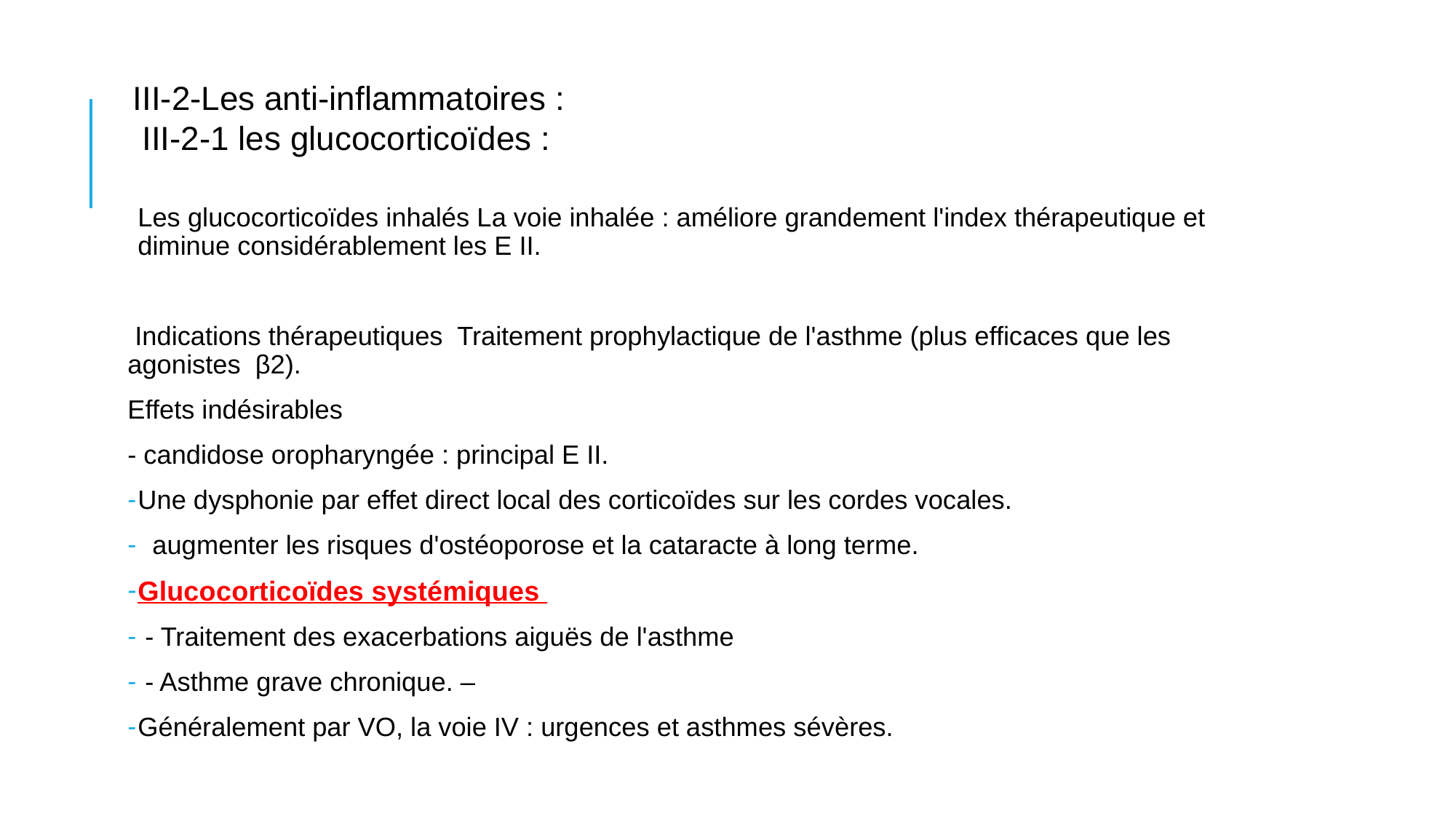

#
III-2-Les anti-inflammatoires :
 III-2-1 les glucocorticoïdes :
Les glucocorticoïdes inhalés La voie inhalée : améliore grandement l'index thérapeutique et diminue considérablement les E II.

 Indications thérapeutiques  Traitement prophylactique de l'asthme (plus efficaces que les agonistes  β2).
Effets indésirables
- candidose oropharyngée : principal E II.
Une dysphonie par effet direct local des corticoïdes sur les cordes vocales.
  augmenter les risques d'ostéoporose et la cataracte à long terme.
Glucocorticoïdes systémiques
 - Traitement des exacerbations aiguës de l'asthme
 - Asthme grave chronique. –
Généralement par VO, la voie IV : urgences et asthmes sévères.